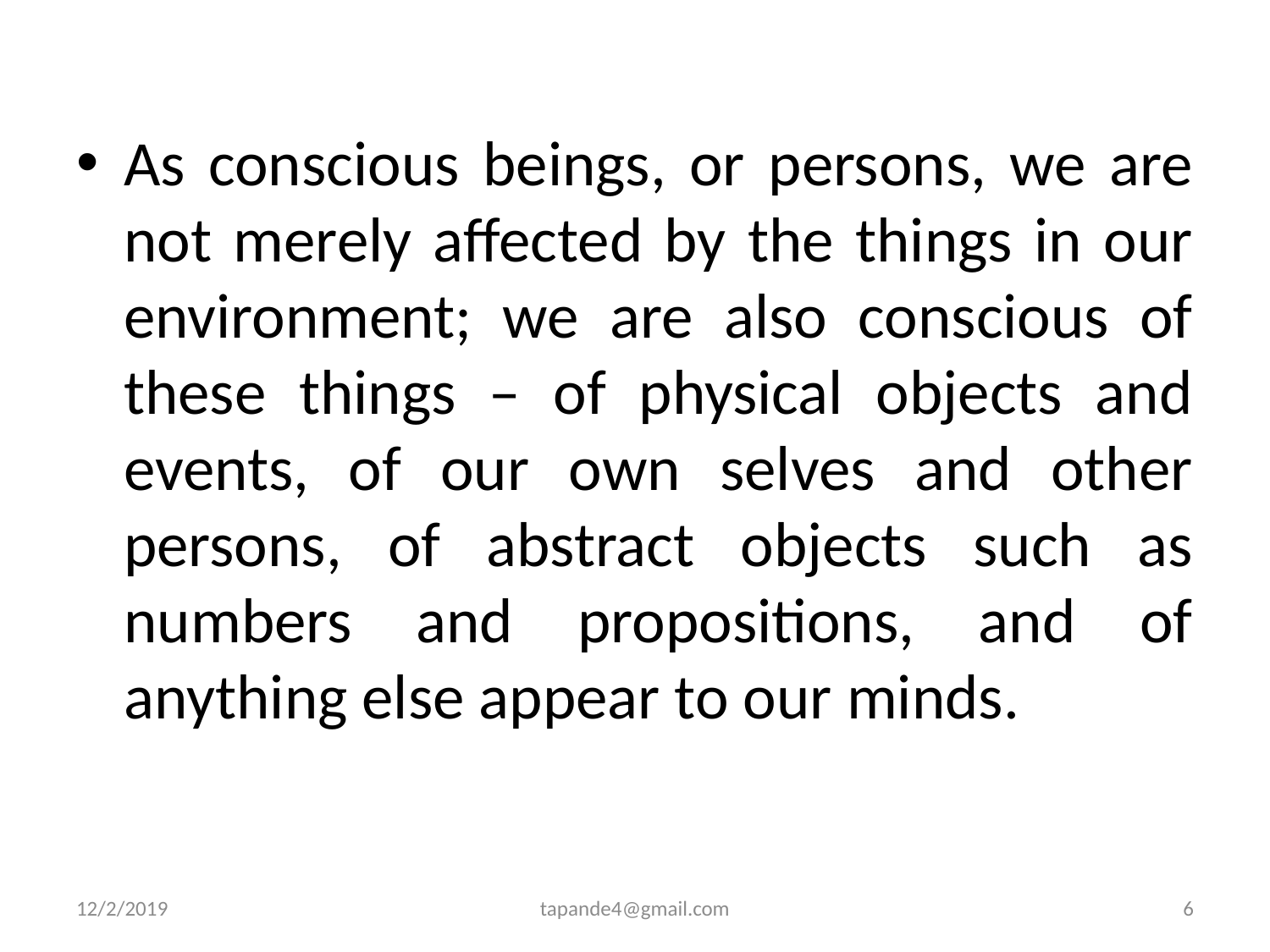

As conscious beings, or persons, we are not merely affected by the things in our environment; we are also conscious of these things – of physical objects and events, of our own selves and other persons, of abstract objects such as numbers and propositions, and of anything else appear to our minds.
12/2/2019
tapande4@gmail.com
6